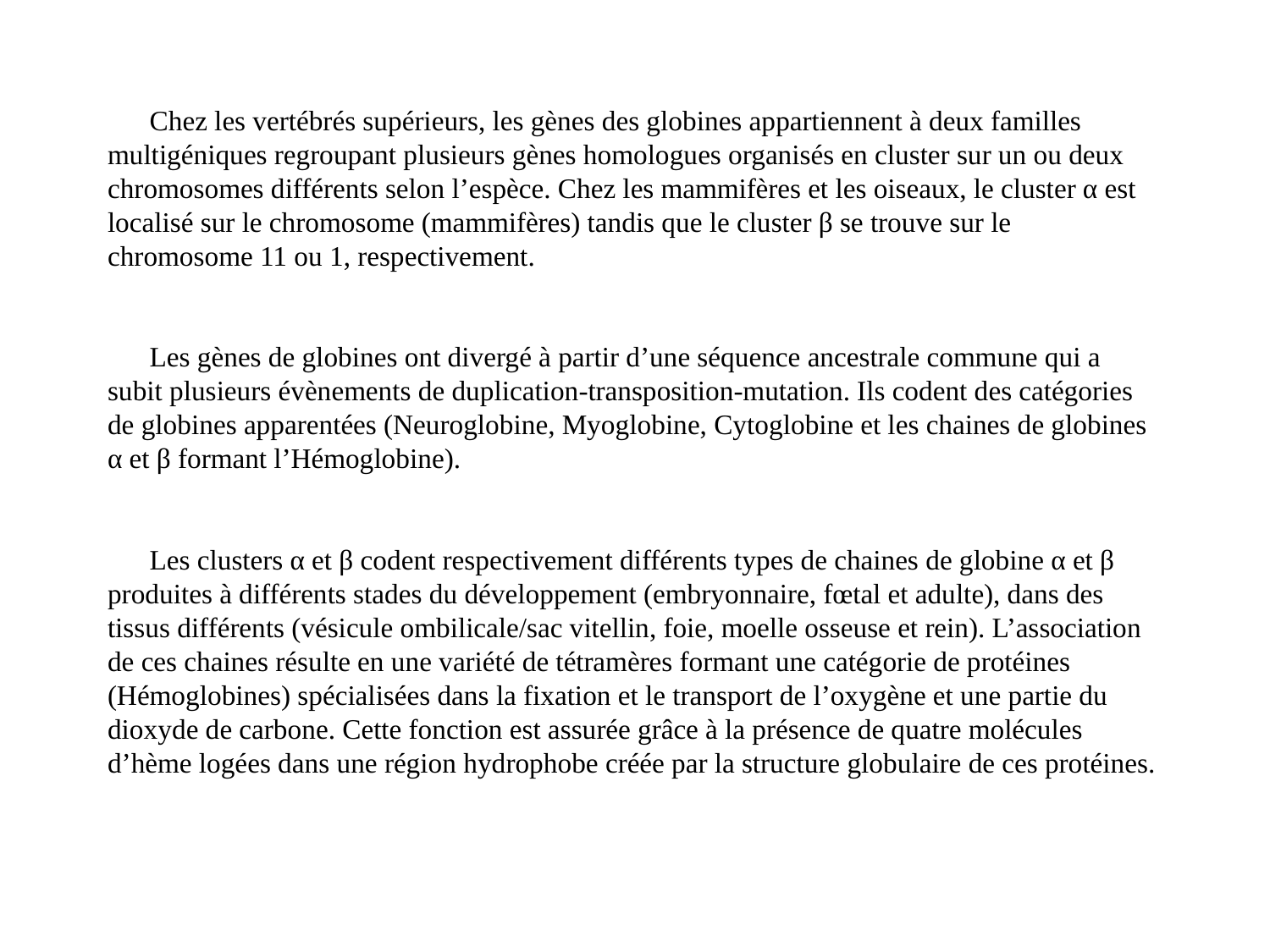

Chez les vertébrés supérieurs, les gènes des globines appartiennent à deux familles multigéniques regroupant plusieurs gènes homologues organisés en cluster sur un ou deux chromosomes différents selon l’espèce. Chez les mammifères et les oiseaux, le cluster α est localisé sur le chromosome (mammifères) tandis que le cluster β se trouve sur le chromosome 11 ou 1, respectivement.

      Les gènes de globines ont divergé à partir d’une séquence ancestrale commune qui a subit plusieurs évènements de duplication-transposition-mutation. Ils codent des catégories de globines apparentées (Neuroglobine, Myoglobine, Cytoglobine et les chaines de globines α et β formant l’Hémoglobine).

      Les clusters α et β codent respectivement différents types de chaines de globine α et β produites à différents stades du développement (embryonnaire, fœtal et adulte), dans des tissus différents (vésicule ombilicale/sac vitellin, foie, moelle osseuse et rein). L’association de ces chaines résulte en une variété de tétramères formant une catégorie de protéines (Hémoglobines) spécialisées dans la fixation et le transport de l’oxygène et une partie du dioxyde de carbone. Cette fonction est assurée grâce à la présence de quatre molécules d’hème logées dans une région hydrophobe créée par la structure globulaire de ces protéines.